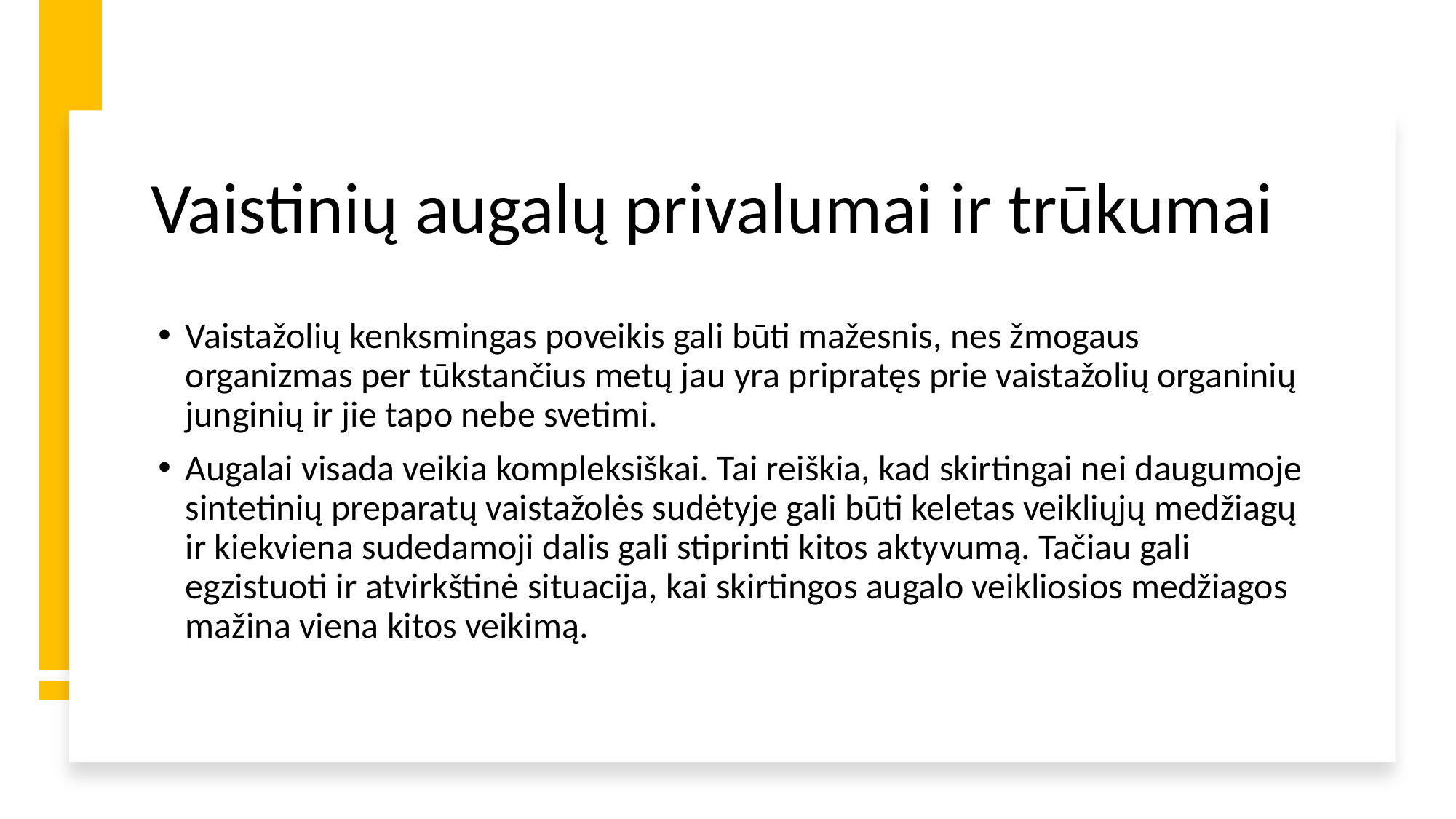

# Vaistinių augalų privalumai ir trūkumai

Vaistažolių kenksmingas poveikis gali būti mažesnis, nes žmogaus organizmas per tūkstančius metų jau yra pripratęs prie vaistažolių organinių junginių ir jie tapo nebe svetimi.
Augalai visada veikia kompleksiškai. Tai reiškia, kad skirtingai nei daugumoje sintetinių preparatų vaistažolės sudėtyje gali būti keletas veikliųjų medžiagų ir kiekviena sudedamoji dalis gali stiprinti kitos aktyvumą. Tačiau gali egzistuoti ir atvirkštinė situacija, kai skirtingos augalo veikliosios medžiagos mažina viena kitos veikimą.